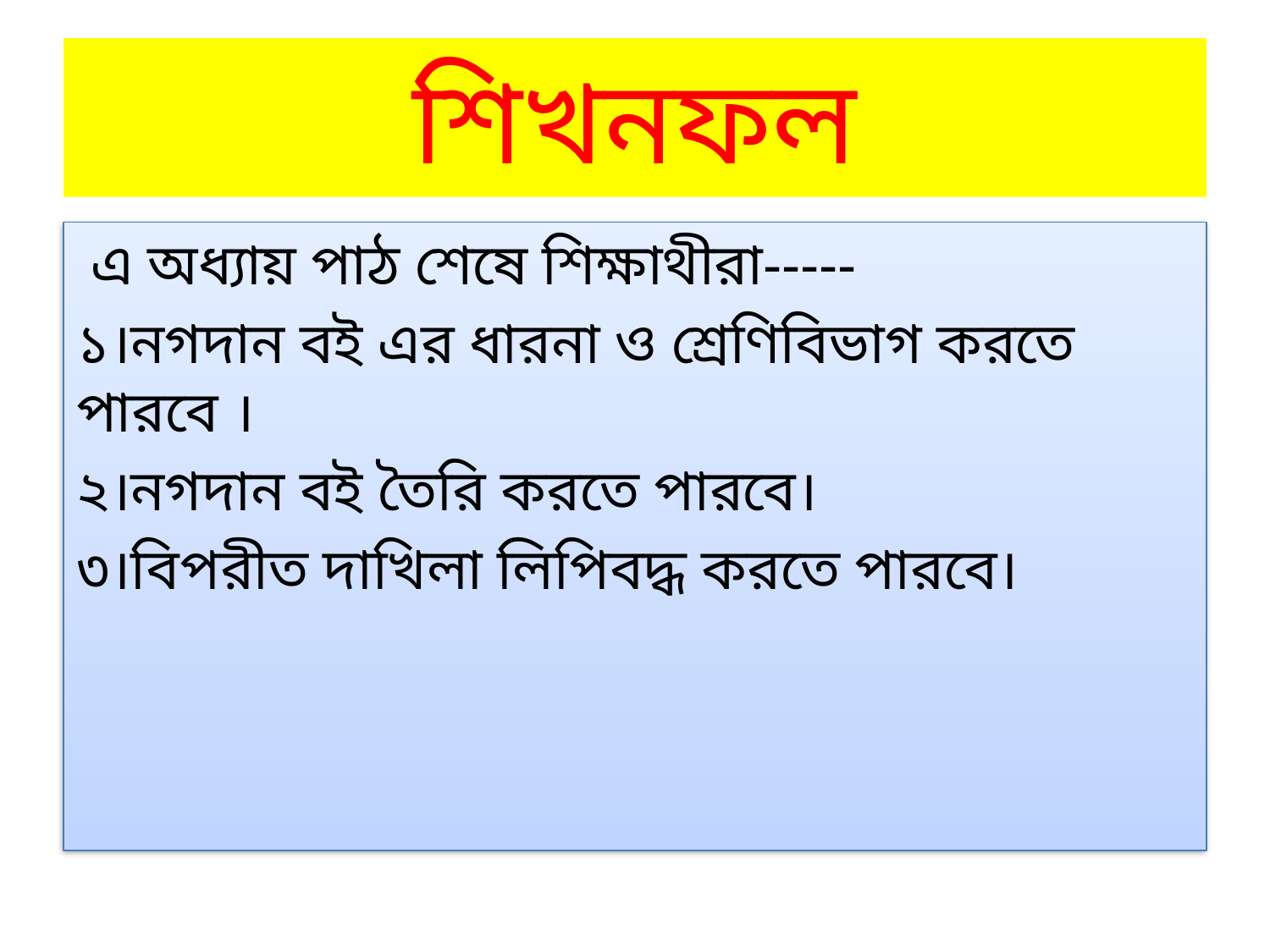

# শিখনফল
 এ অধ্যায় পাঠ শেষে শিক্ষাথীরা-----
১।নগদান বই এর ধারনা ও শ্রেণিবিভাগ করতে পারবে ।
২।নগদান বই তৈরি করতে পারবে।
৩।বিপরীত দাখিলা লিপিবদ্ধ করতে পারবে।